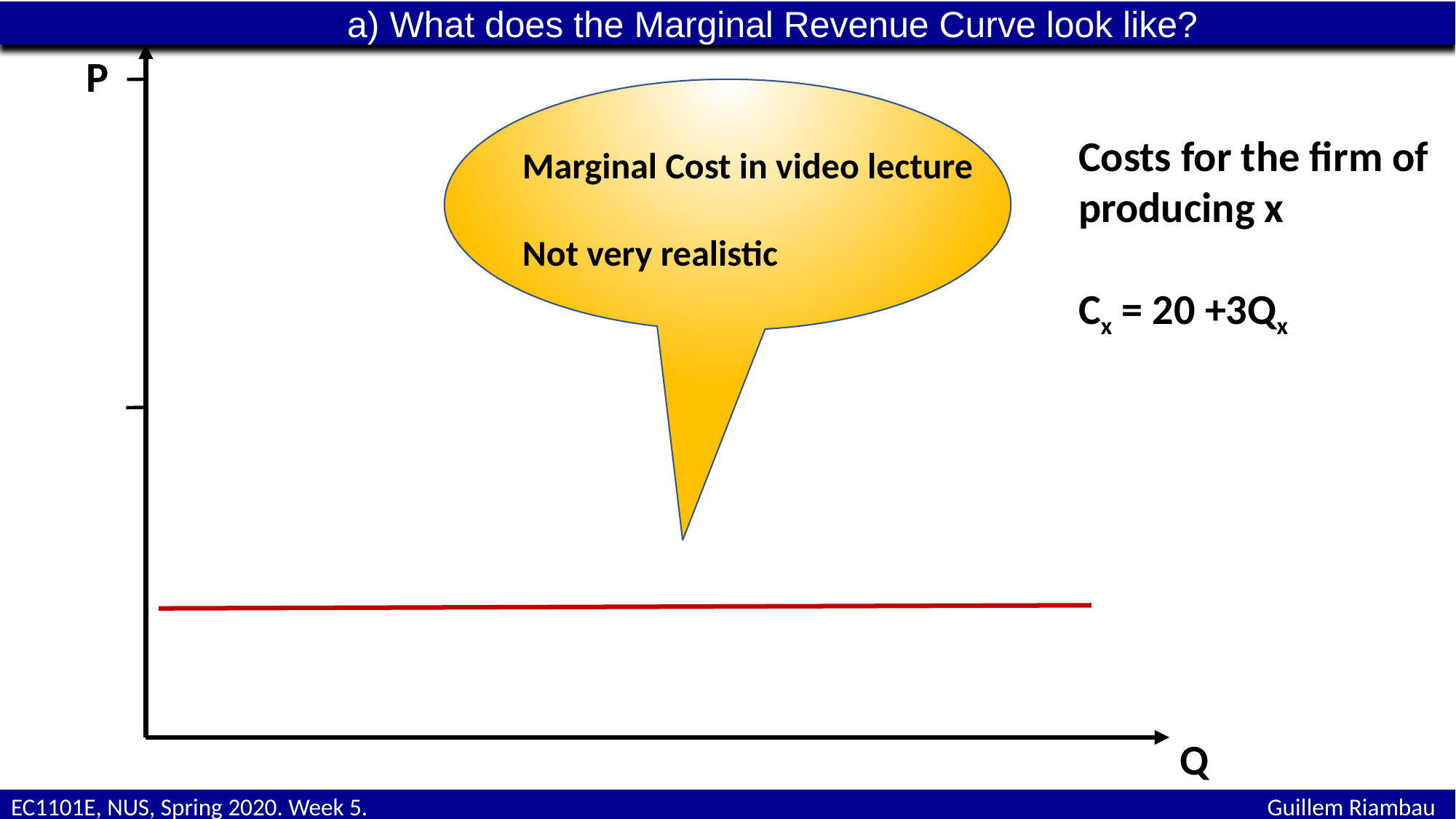

a) What does the Marginal Revenue Curve look like?
P

Costs for the firm of producing x

Cx = 20 +3Qx

Marginal Cost in video lecture

Not very realistic

Q
EC1101E, NUS, Spring 2020. Week 5.                                                                                                                                                                     Guillem Riambau